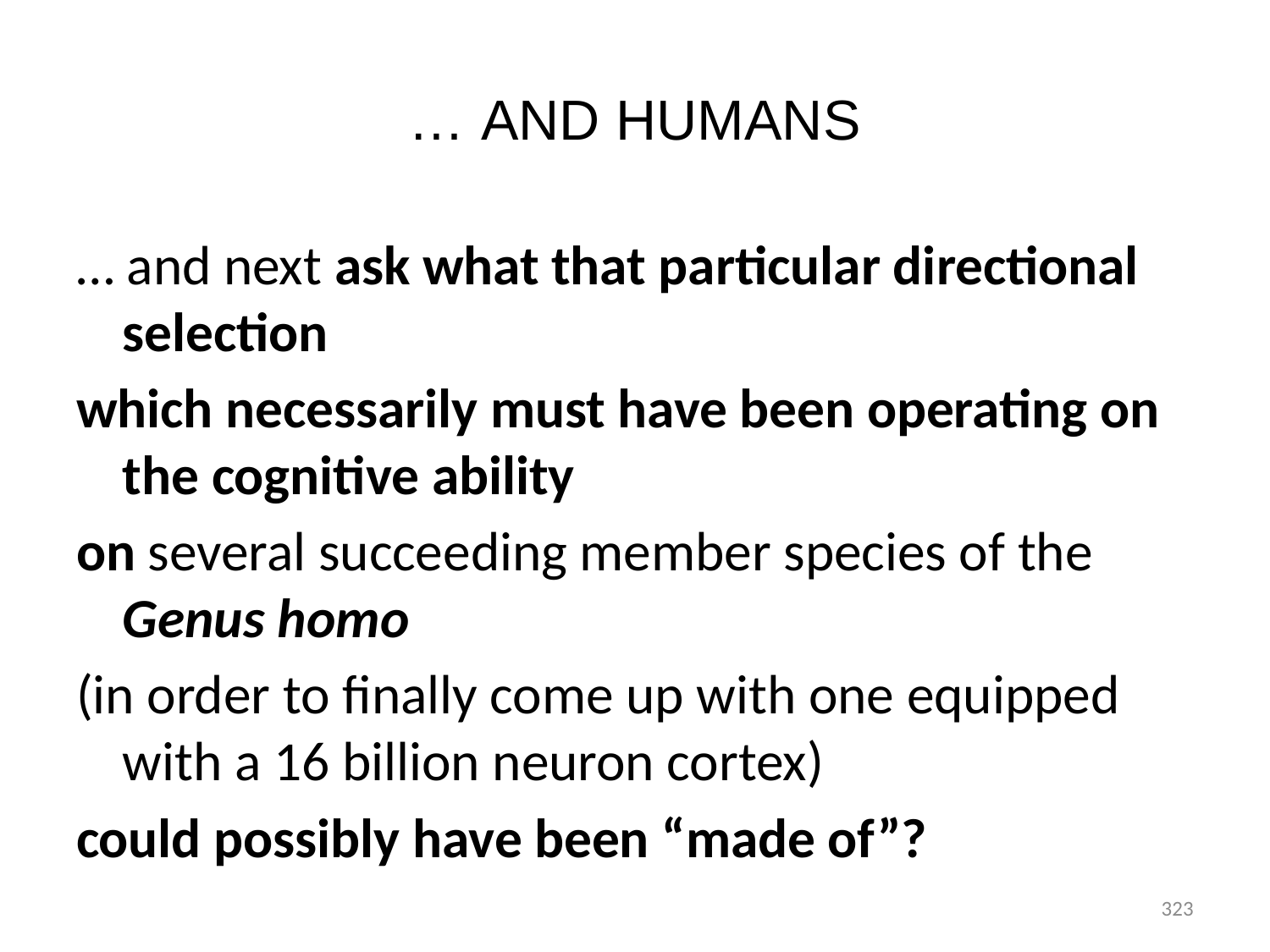

# … AND HUMANS
… and next ask what that particular directional selection
which necessarily must have been operating on the cognitive ability
on several succeeding member species of the Genus homo
(in order to finally come up with one equipped with a 16 billion neuron cortex)
could possibly have been “made of”?
323